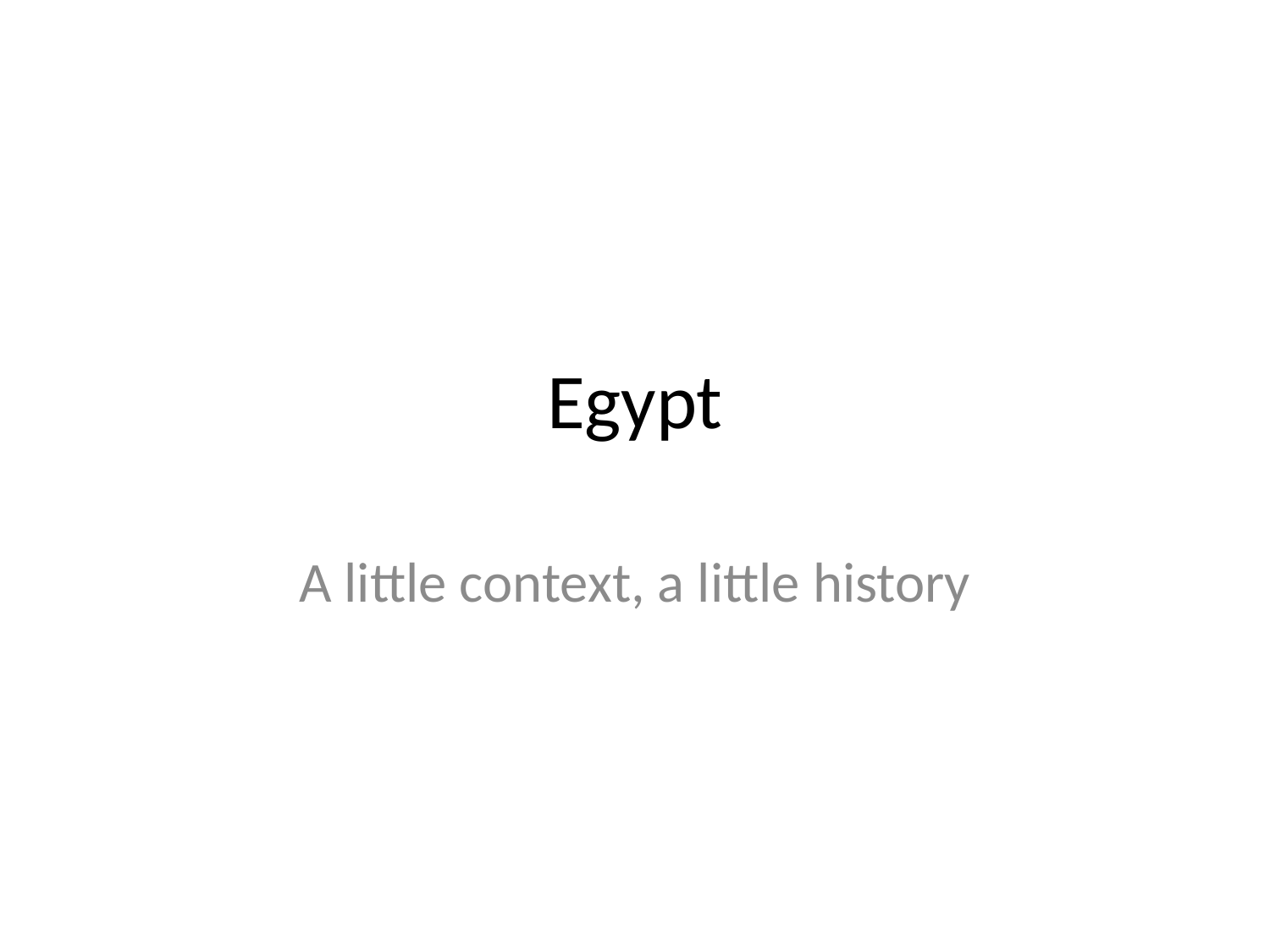

# Egypt
A little context, a little history